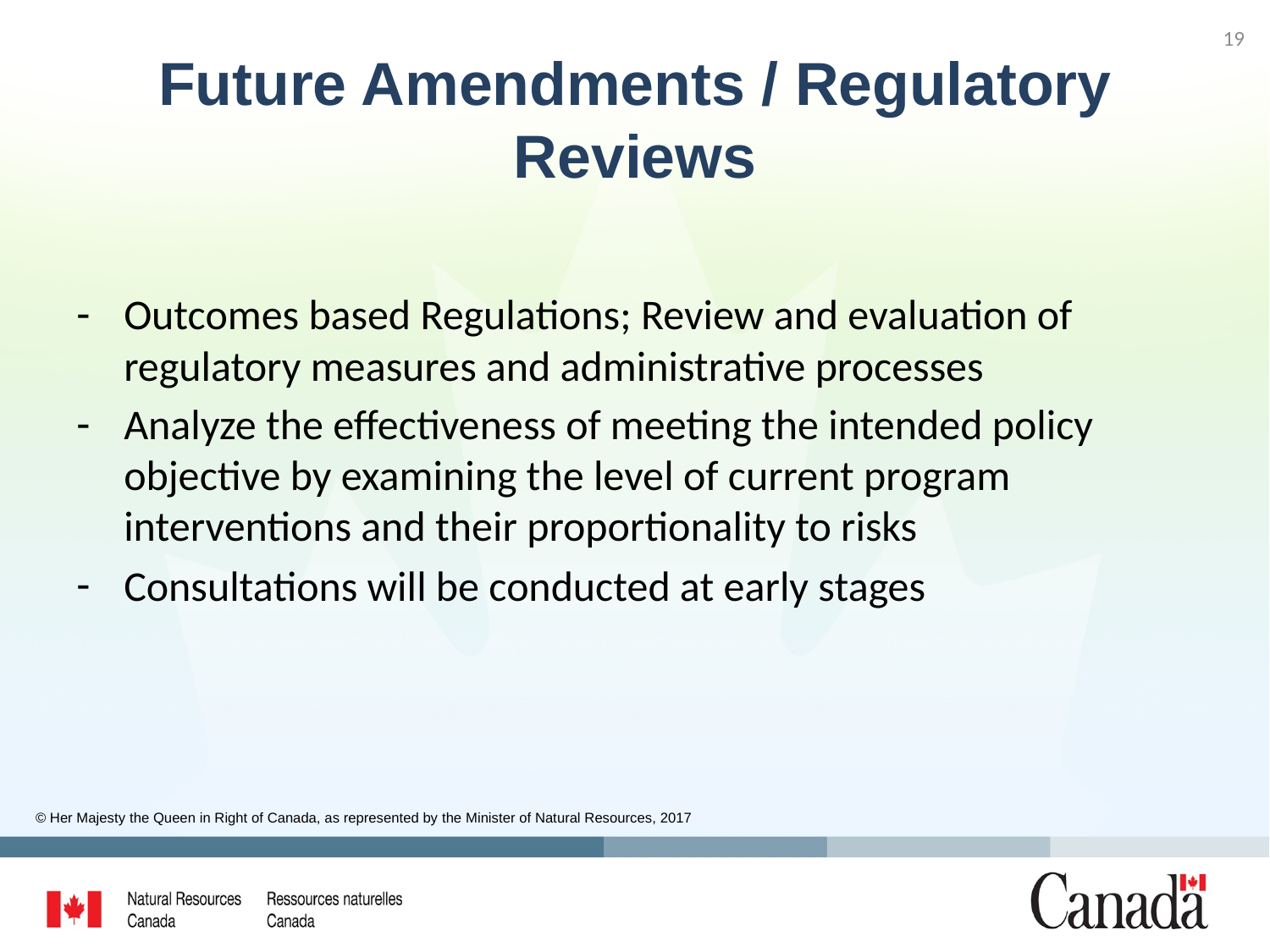

19
# Future Amendments / Regulatory Reviews

Outcomes based Regulations; Review and evaluation of regulatory measures and administrative processes
Analyze the effectiveness of meeting the intended policy objective by examining the level of current program interventions and their proportionality to risks
Consultations will be conducted at early stages